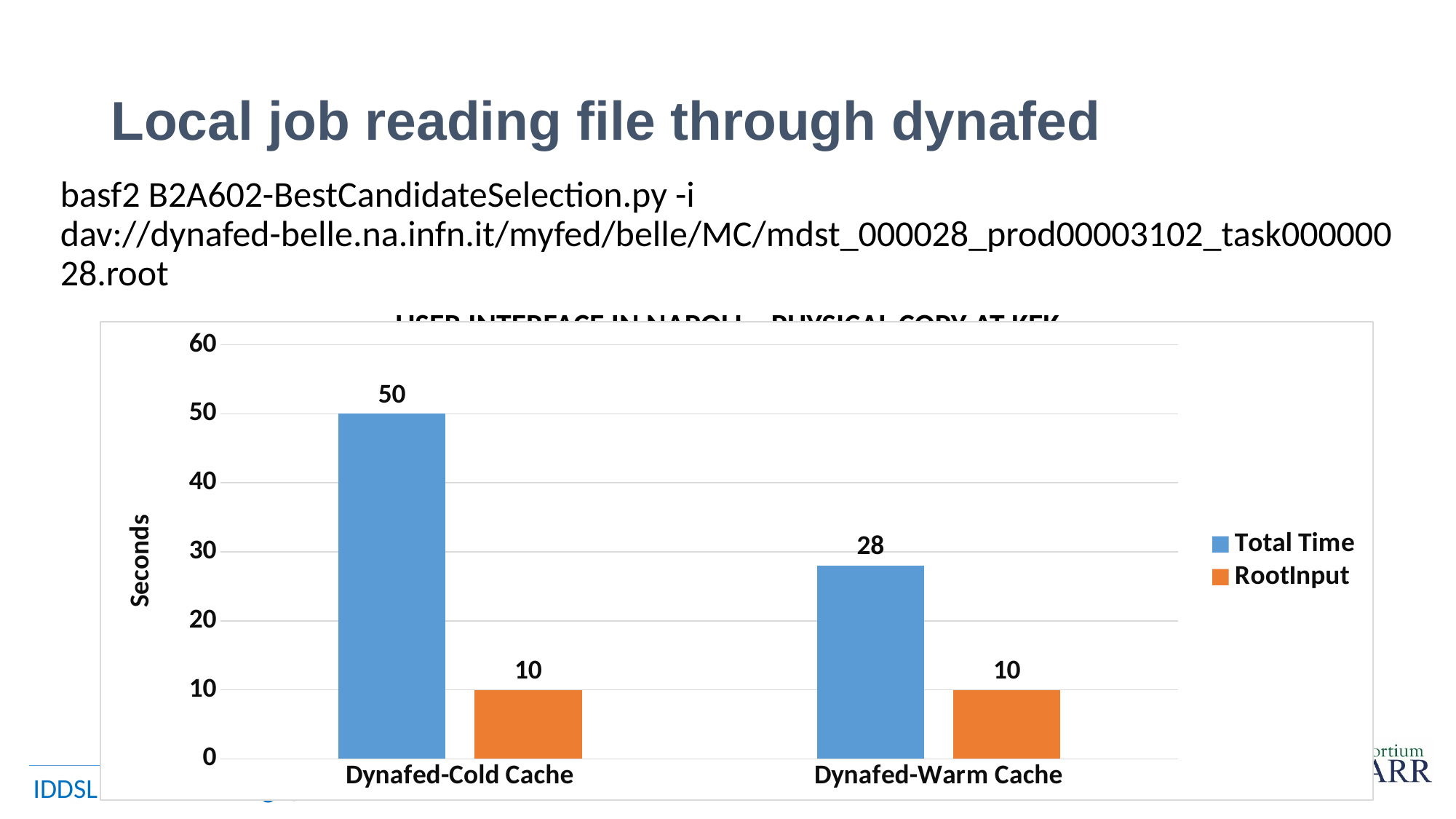

# Local job reading file through dynafed
basf2 B2A602-BestCandidateSelection.py -i dav://dynafed-belle.na.infn.it/myfed/belle/MC/mdst_000028_prod00003102_task00000028.root
USER INTERFACE IN NAPOLI – PHYSICAL COPY AT KEK

### Chart

| Category | Total Time | RootInput |
|---|---|---|
| Dynafed-Cold Cache | 50.0 | 10.0 |
| Dynafed-Warm Cache | 28.0 | 10.0 |
51